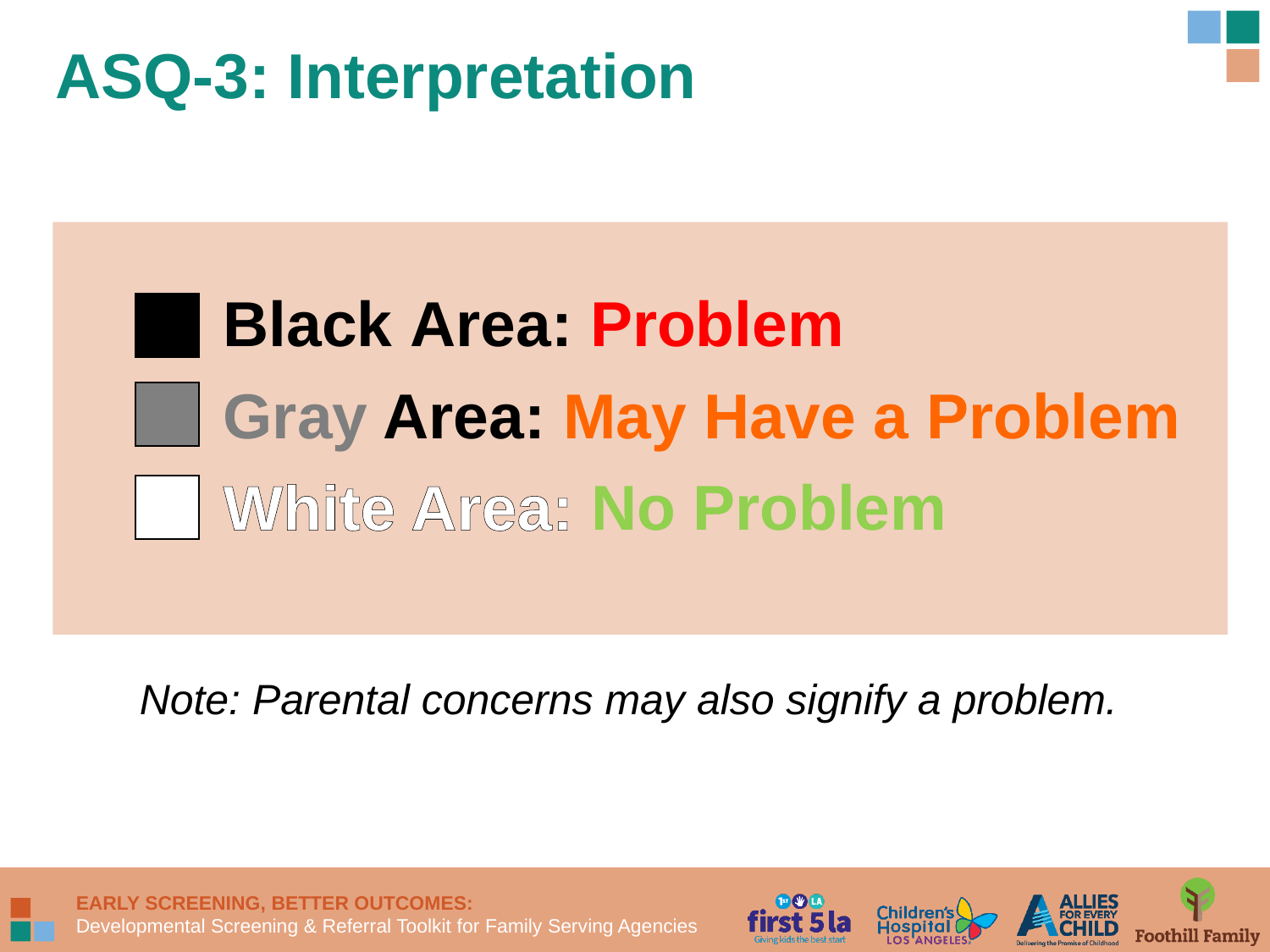

# ASQ-3: Interpretation

Black Area: Problem
Gray Area: May Have a Problem
White Area: No Problem

Note: Parental concerns may also signify a problem.